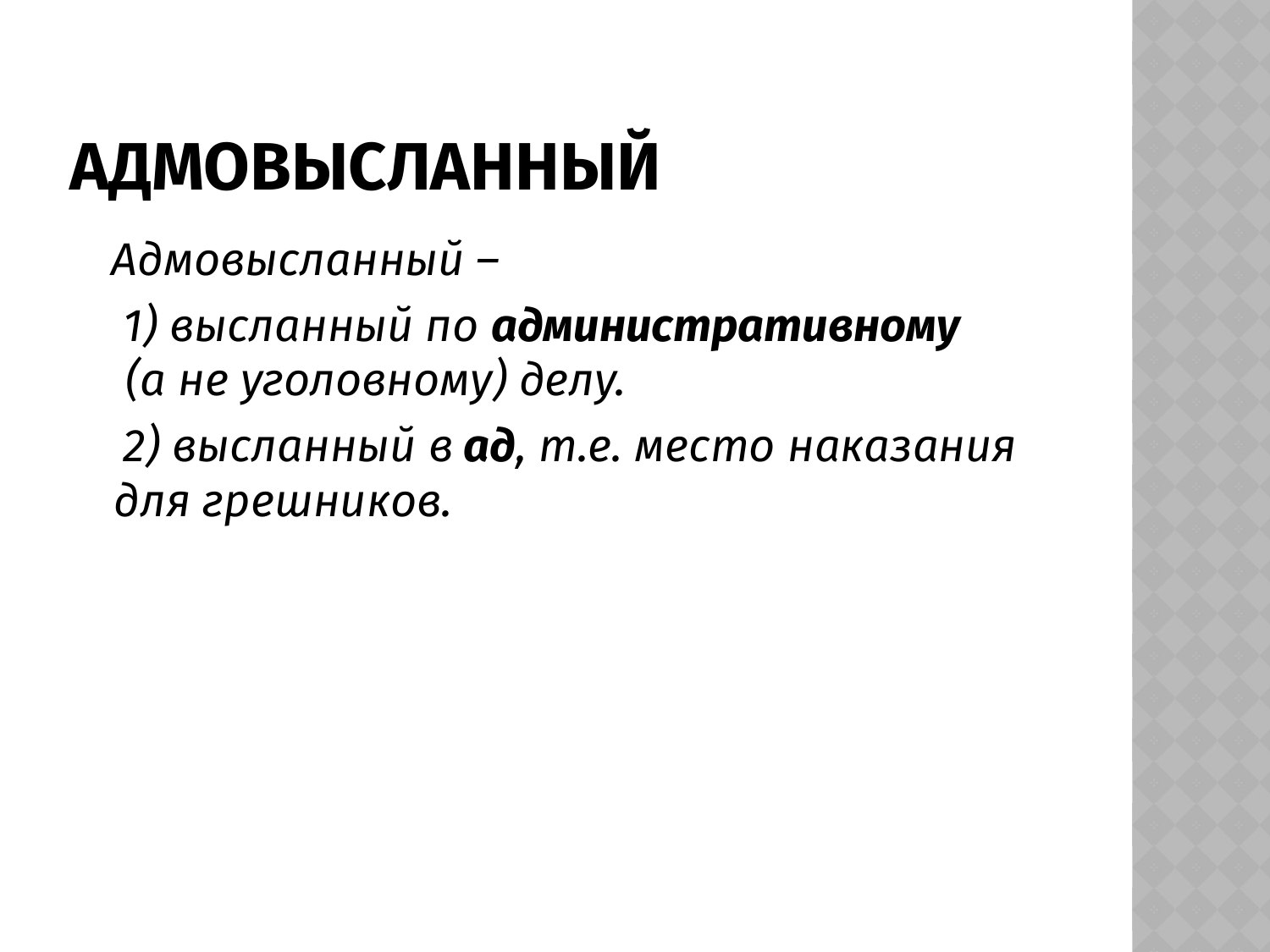

# Адмовысланный
   Адмовысланный –
    1) высланный по административному          (а не уголовному) делу.
    2) высланный в ад, т.е. место наказания для грешников.